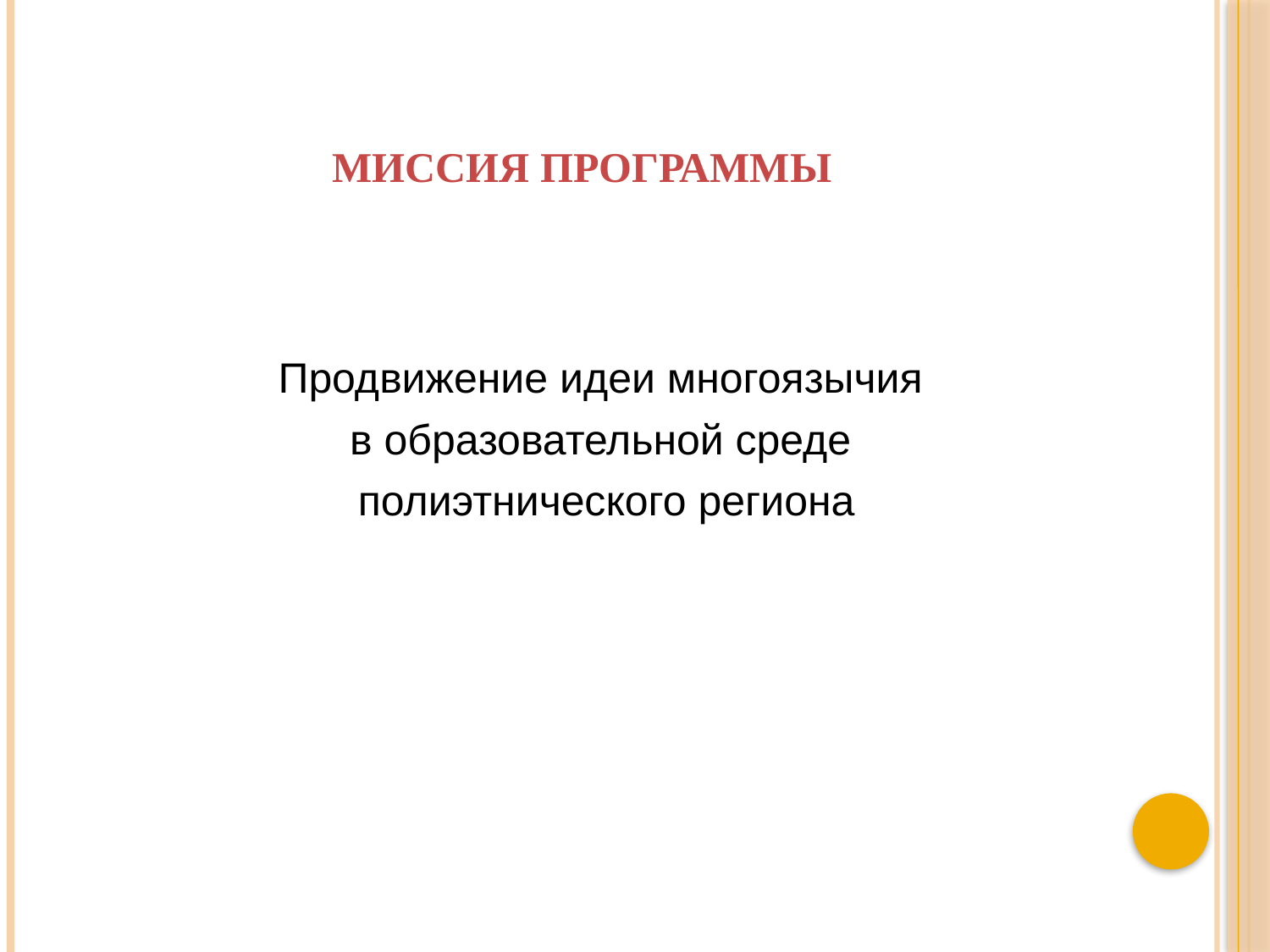

# Миссия программы

Продвижение идеи многоязычия
в образовательной среде
полиэтнического региона